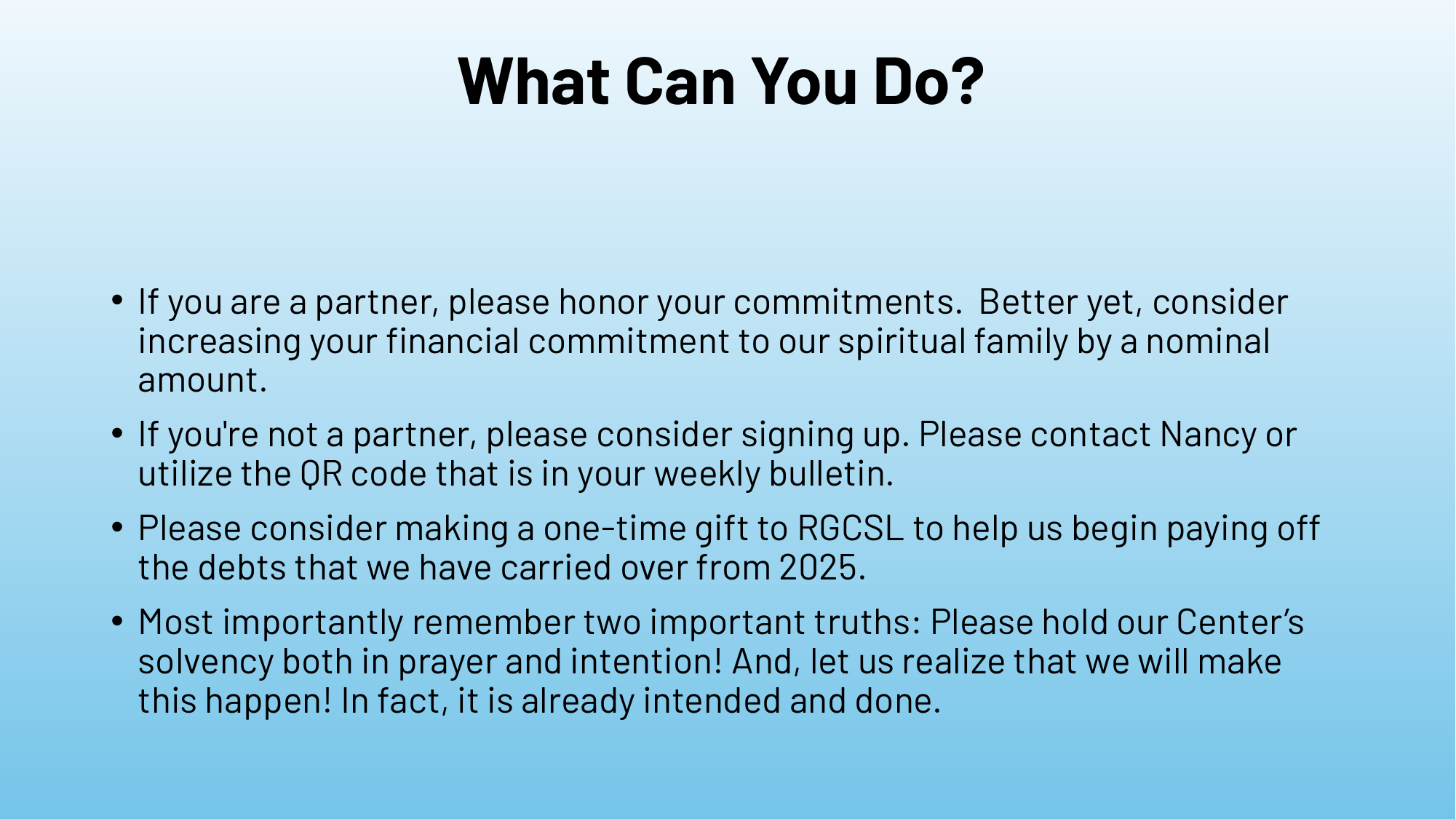

# What Can You Do?

If you are a partner, please honor your commitments.  Better yet, consider increasing your financial commitment to our spiritual family by a nominal amount.
If you're not a partner, please consider signing up. Please contact Nancy or utilize the QR code that is in your weekly bulletin.
Please consider making a one-time gift to RGCSL to help us begin paying off the debts that we have carried over from 2025.
Most importantly remember two important truths: Please hold our Center’s solvency both in prayer and intention! And, let us realize that we will make this happen! In fact, it is already intended and done.